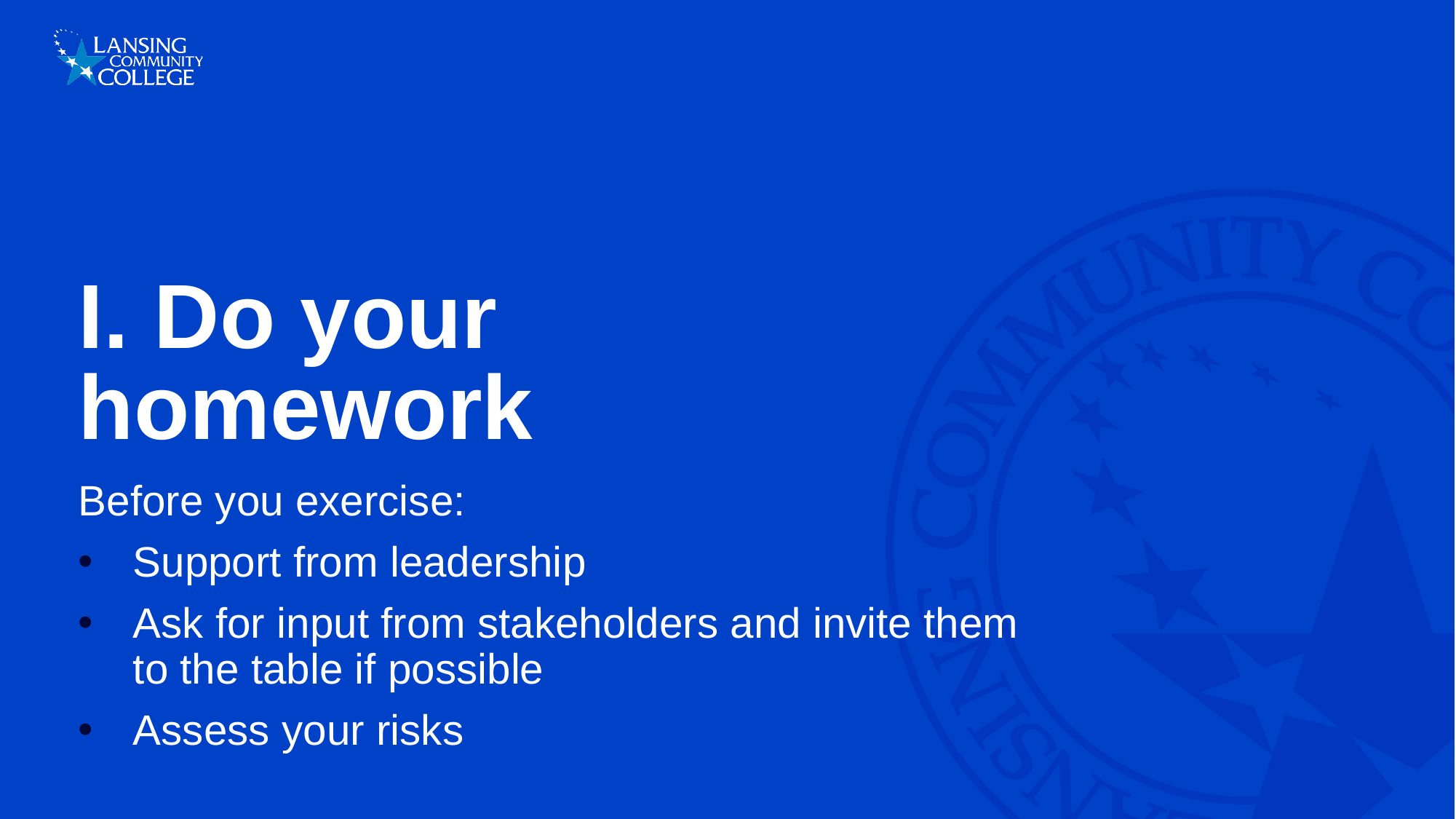

# I. Do your homework
Before you exercise:
Support from leadership
Ask for input from stakeholders and invite them to the table if possible
Assess your risks